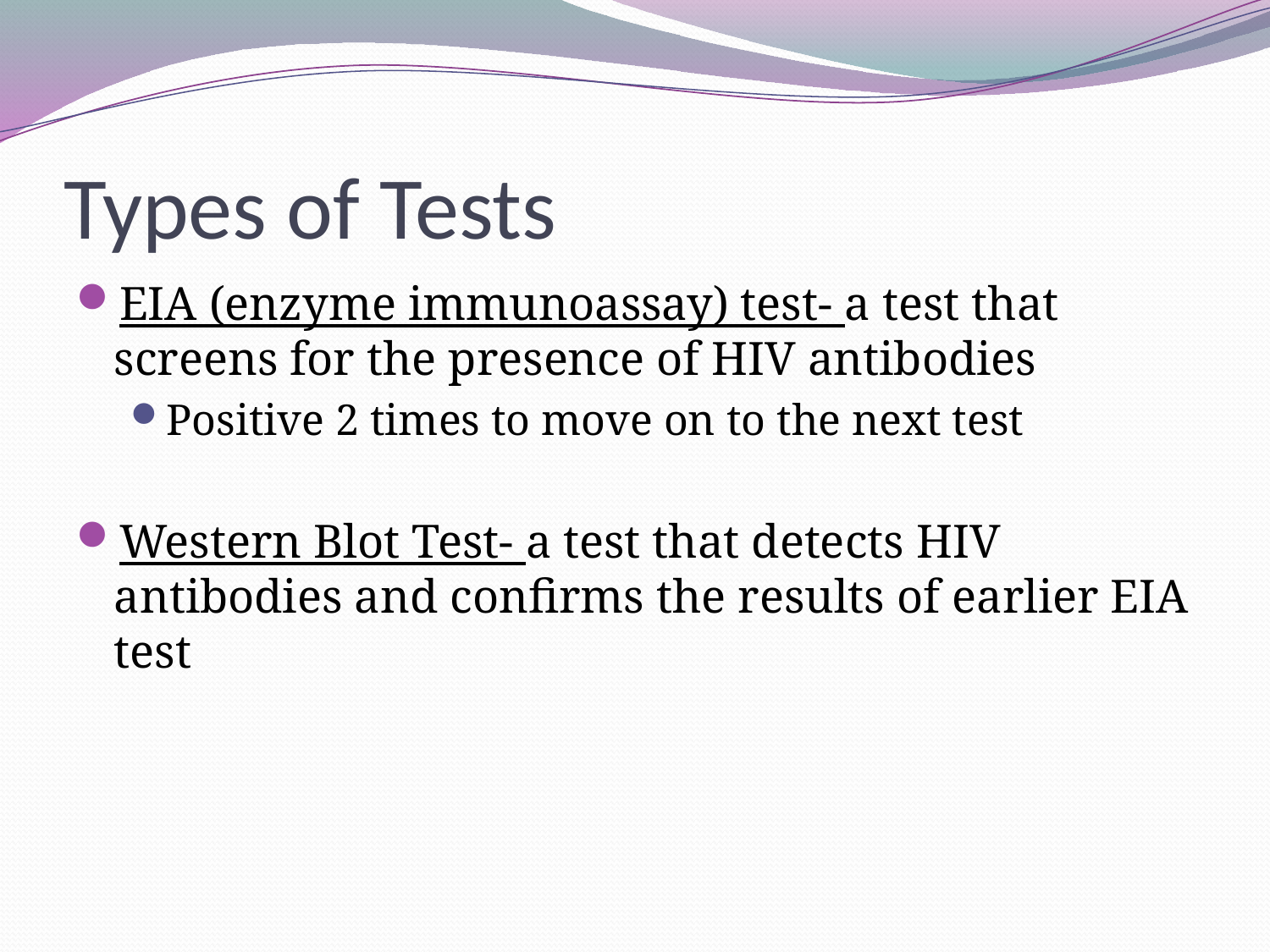

# Types of Tests
EIA (enzyme immunoassay) test- a test that screens for the presence of HIV antibodies
Positive 2 times to move on to the next test

Western Blot Test- a test that detects HIV antibodies and confirms the results of earlier EIA test